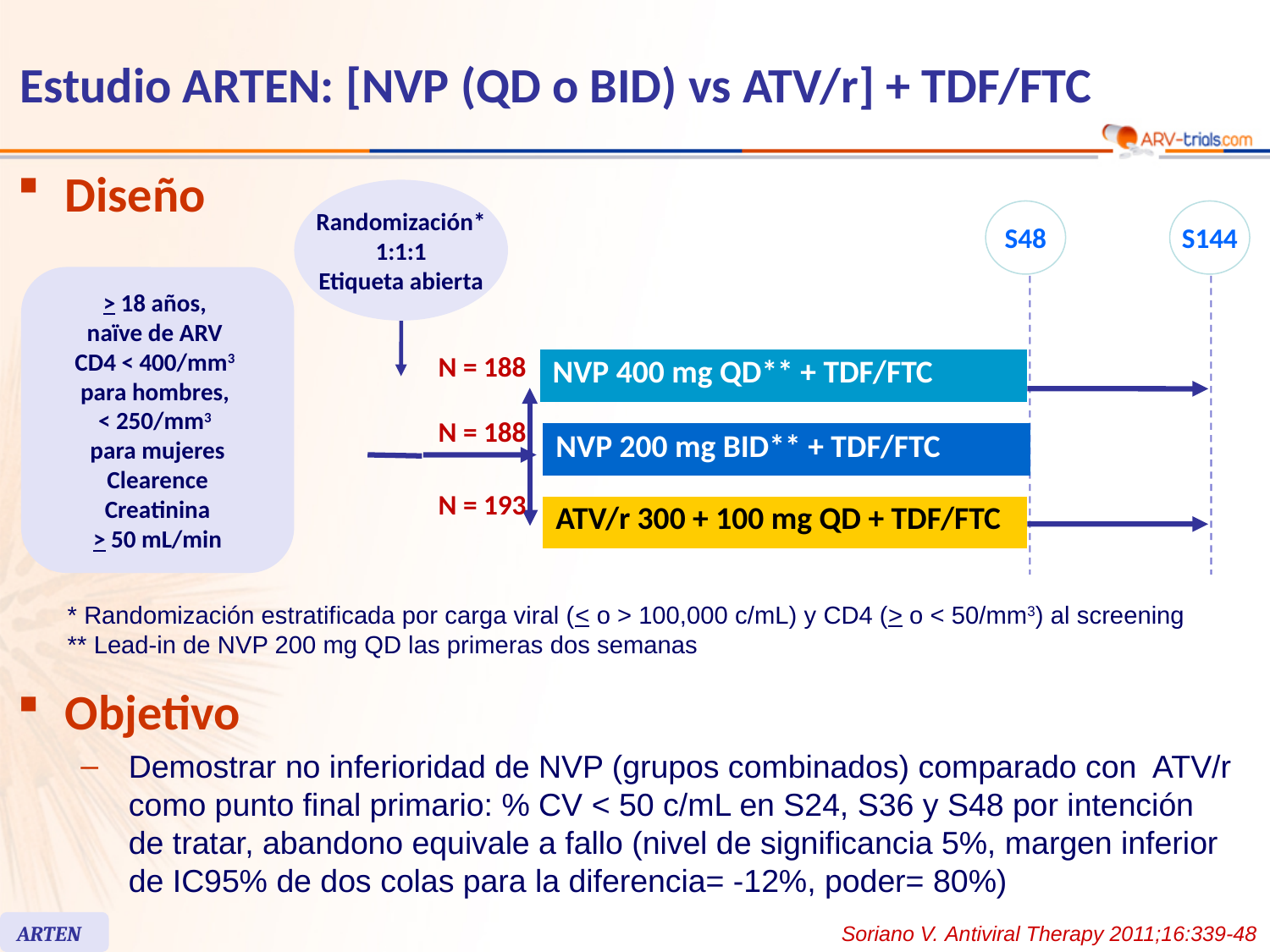

# Estudio ARTEN: [NVP (QD o BID) vs ATV/r] + TDF/FTC
Diseño
Randomización*
1:1:1
Etiqueta abierta
S48
S144
> 18 años,
naïve de ARV
CD4 < 400/mm3
para hombres,
< 250/mm3
para mujeres
Clearence
Creatinina
> 50 mL/min

N = 188
| NVP 400 mg QD\*\* + TDF/FTC |
| --- |

N = 188
| NVP 200 mg BID\*\* + TDF/FTC |
| --- |

N = 193
| ATV/r 300 + 100 mg QD + TDF/FTC |
| --- |

* Randomización estratificada por carga viral (< o > 100,000 c/mL) y CD4 (> o < 50/mm3) al screening
** Lead-in de NVP 200 mg QD las primeras dos semanas
Objetivo
Demostrar no inferioridad de NVP (grupos combinados) comparado con  ATV/r como punto final primario: % CV < 50 c/mL en S24, S36 y S48 por intención de tratar, abandono equivale a fallo (nivel de significancia 5%, margen inferior de IC95% de dos colas para la diferencia= -12%, poder= 80%)

ARTEN
Soriano V. Antiviral Therapy 2011;16:339-48